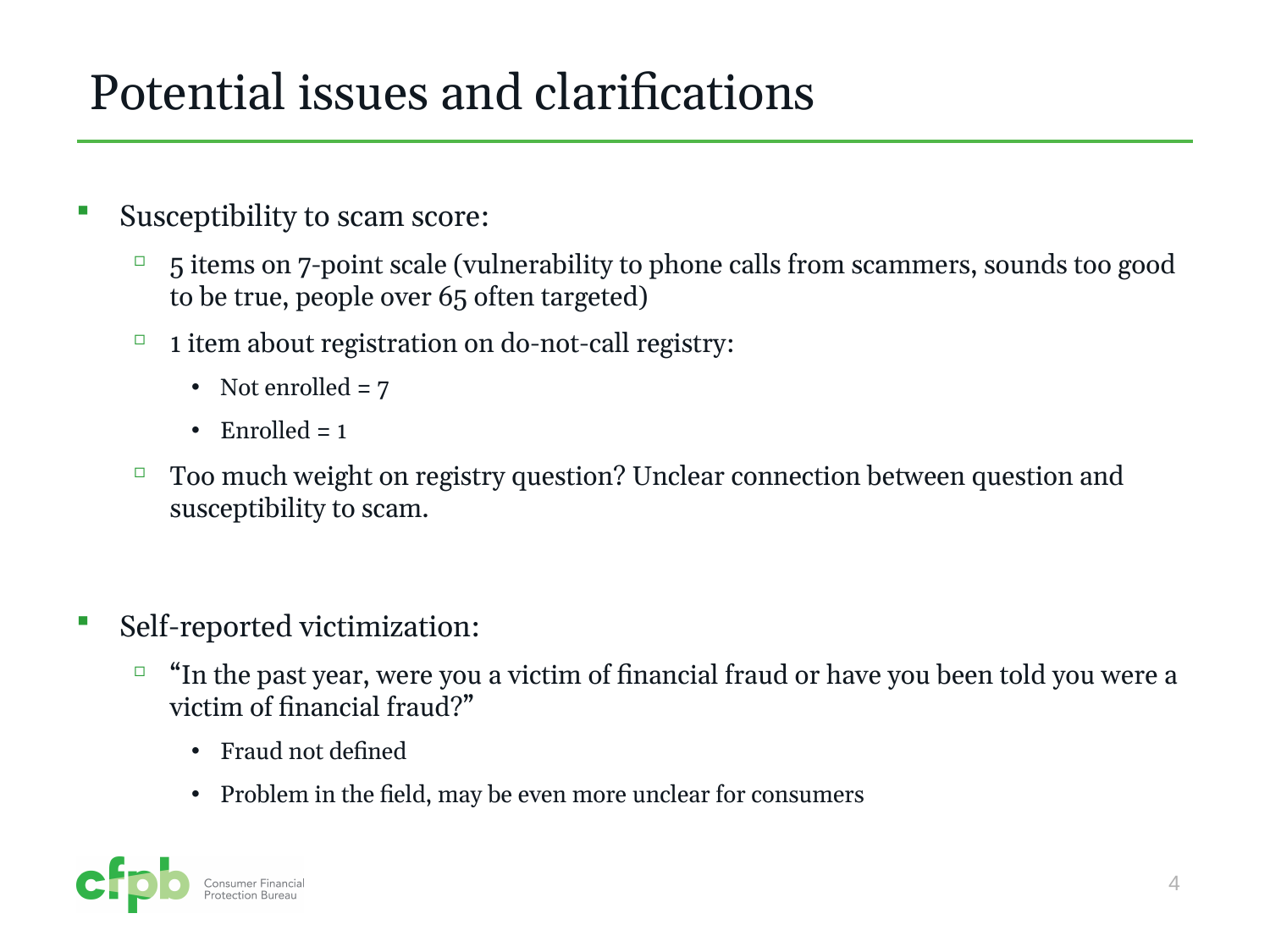

# Potential issues and clarifications
Susceptibility to scam score:
5 items on 7-point scale (vulnerability to phone calls from scammers, sounds too good to be true, people over 65 often targeted)
1 item about registration on do-not-call registry:
Not enrolled = 7
Enrolled = 1
Too much weight on registry question? Unclear connection between question and susceptibility to scam.

Self-reported victimization:
“In the past year, were you a victim of financial fraud or have you been told you were a victim of financial fraud?”
Fraud not defined
Problem in the field, may be even more unclear for consumers
4